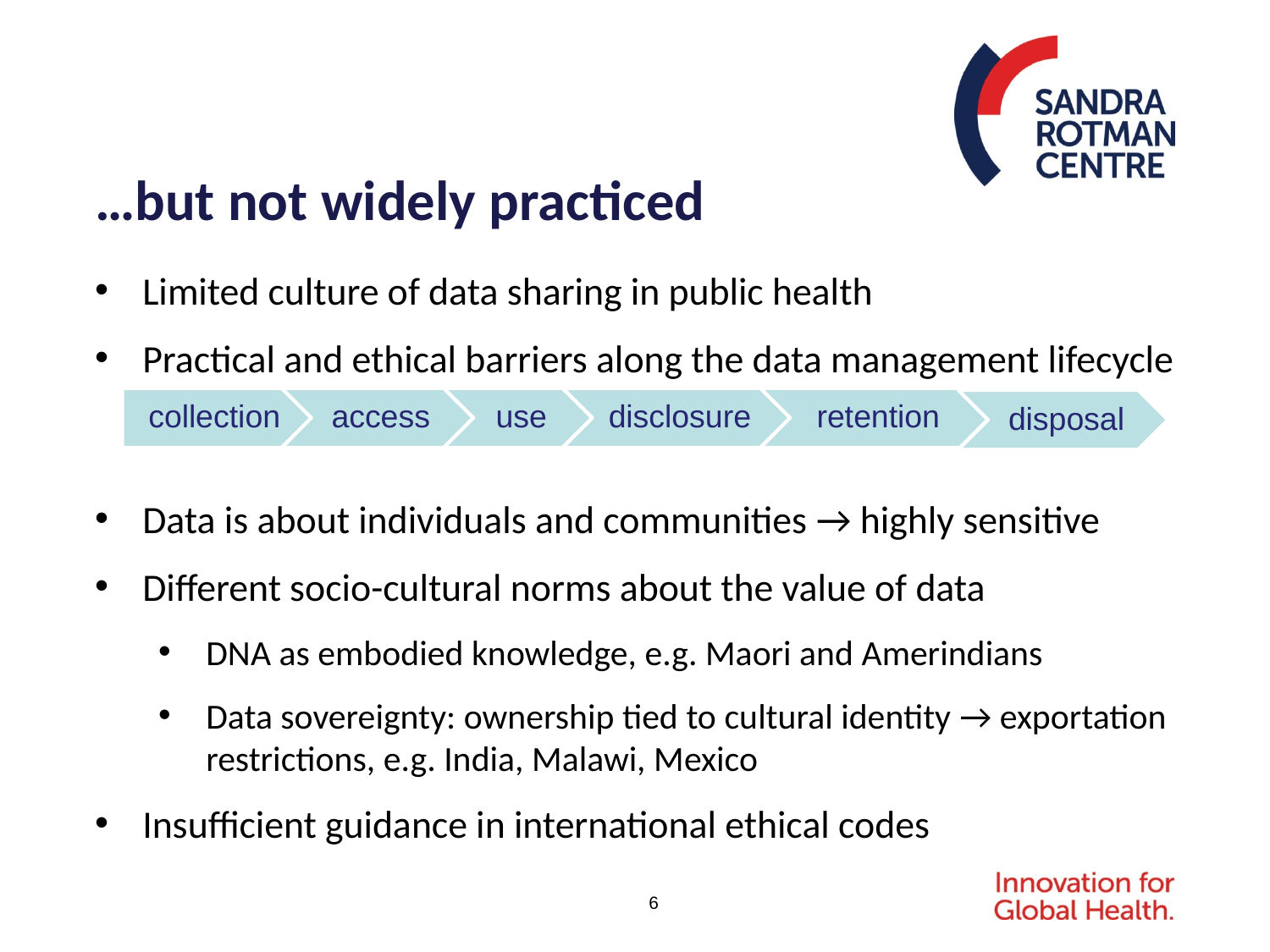

# …but not widely practiced
Limited culture of data sharing in public health
Practical and ethical barriers along the data management lifecycle

Data is about individuals and communities → highly sensitive
Different socio-cultural norms about the value of data
DNA as embodied knowledge, e.g. Maori and Amerindians
Data sovereignty: ownership tied to cultural identity → exportation restrictions, e.g. India, Malawi, Mexico
Insufficient guidance in international ethical codes

collection
access
use
disclosure
retention
disposal
6